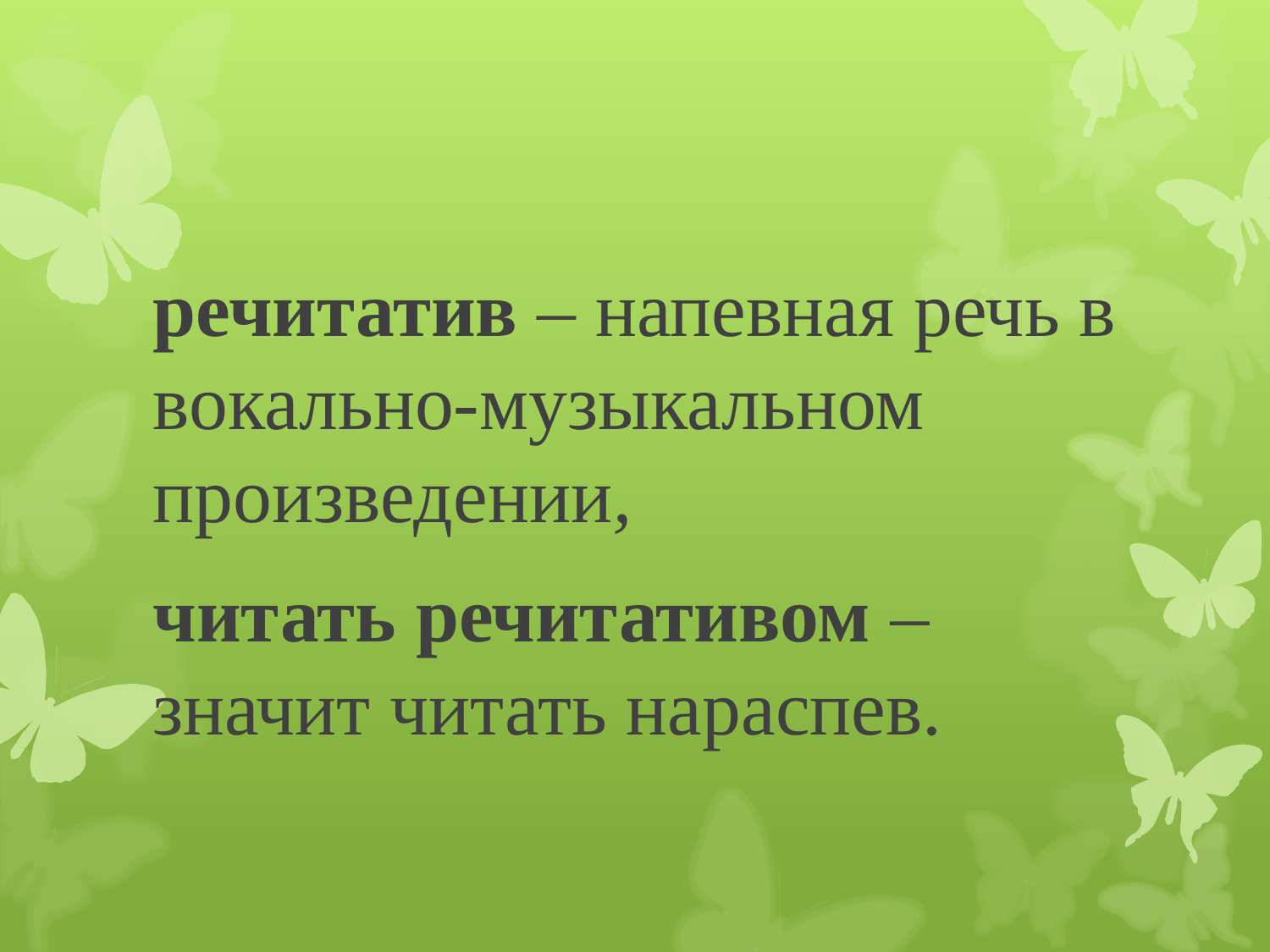

#
речитатив – напевная речь в вокально-музыкальном произведении,
читать речитативом – значит читать нараспев.